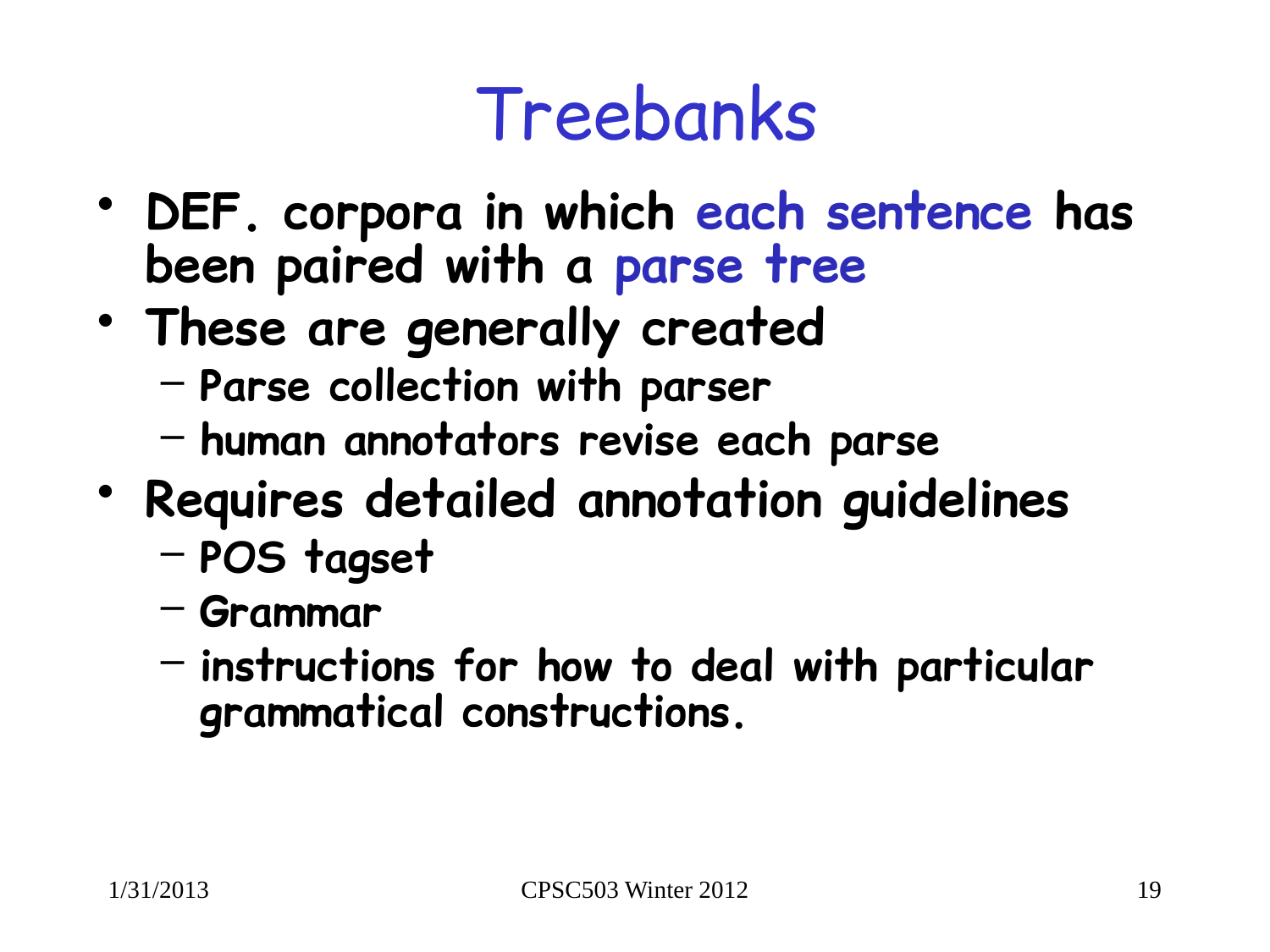

# Treebanks
DEF. corpora in which each sentence has been paired with a parse tree
These are generally created
Parse collection with parser
human annotators revise each parse
Requires detailed annotation guidelines
POS tagset
Grammar
instructions for how to deal with particular grammatical constructions.
1/31/2013
CPSC503 Winter 2012
19